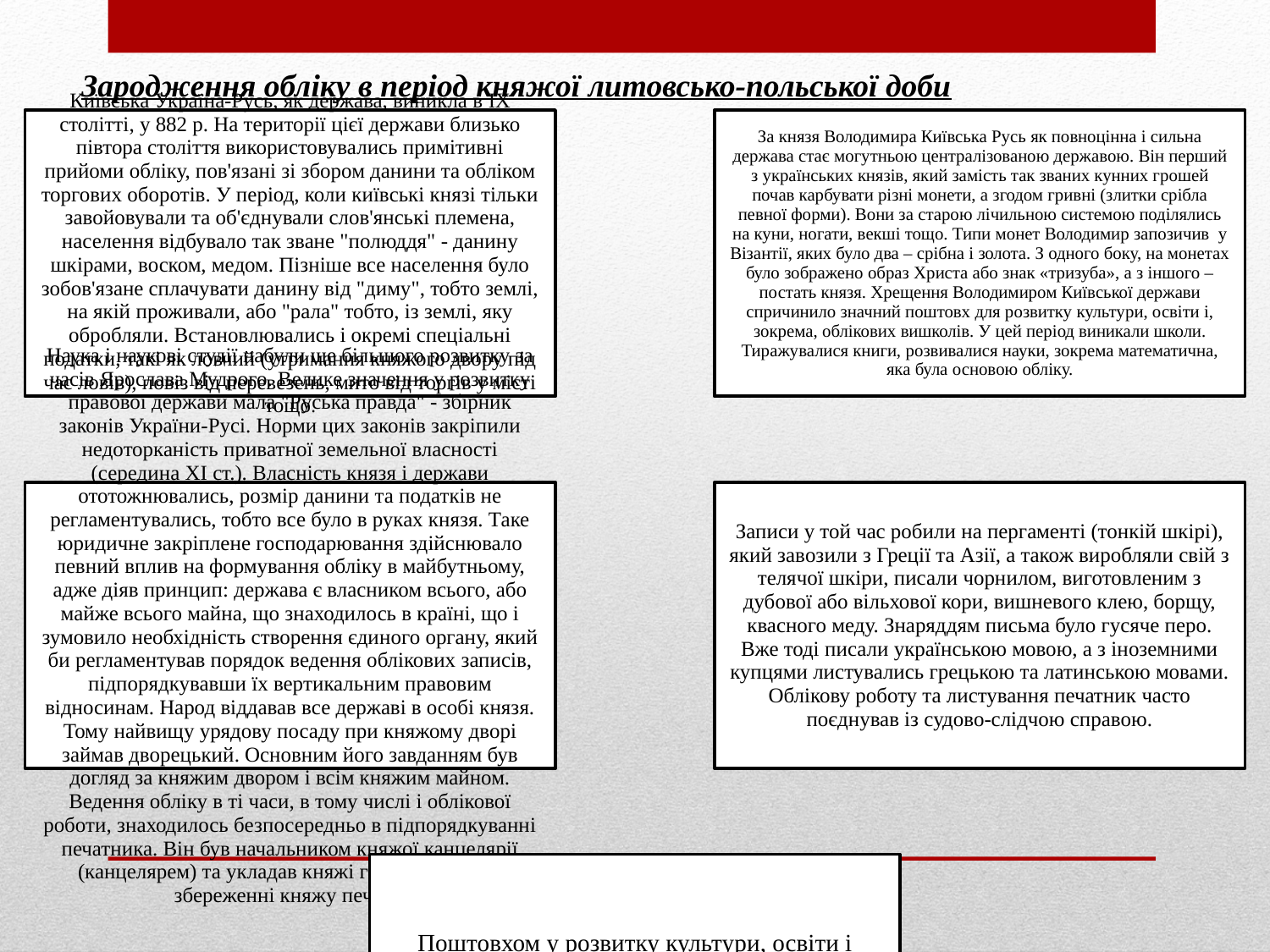

Зародження обліку в період княжої литовсько-польської доби
За князя Володимира Київська Русь як повноцінна і сильна держава стає могутньою централізованою державою. Він перший з українських князів, який замість так званих кунних грошей почав карбувати різні монети, а згодом гривні (злитки срібла певної форми). Вони за старою лічильною системою поділялись на куни, ногати, векші тощо. Типи монет Володимир запозичив  у Візантії, яких було два – срібна і золота. З одного боку, на монетах було зображено образ Христа або знак «тризуба», а з іншого – постать князя. Хрещення Володимиром Київської держави спричинило значний поштовх для розвитку культури, освіти і, зокрема, облікових вишколів. У цей період виникали школи. Тиражувалися книги, розвивалися науки, зокрема математична, яка була основою обліку.
Записи у той час робили на пергаменті (тонкій шкірі), який завозили з Греції та Азії, а також виробляли свій з телячої шкіри, писали чорнилом, виготовленим з дубової або вільхової кори, вишневого клею, борщу, квасного меду. Знаряддям письма було гусяче перо. Вже тоді писали українською мовою, а з іноземними купцями листувались грецькою та латинською мовами. Облікову роботу та листування печатник часто поєднував із судово-слідчою справою.
#